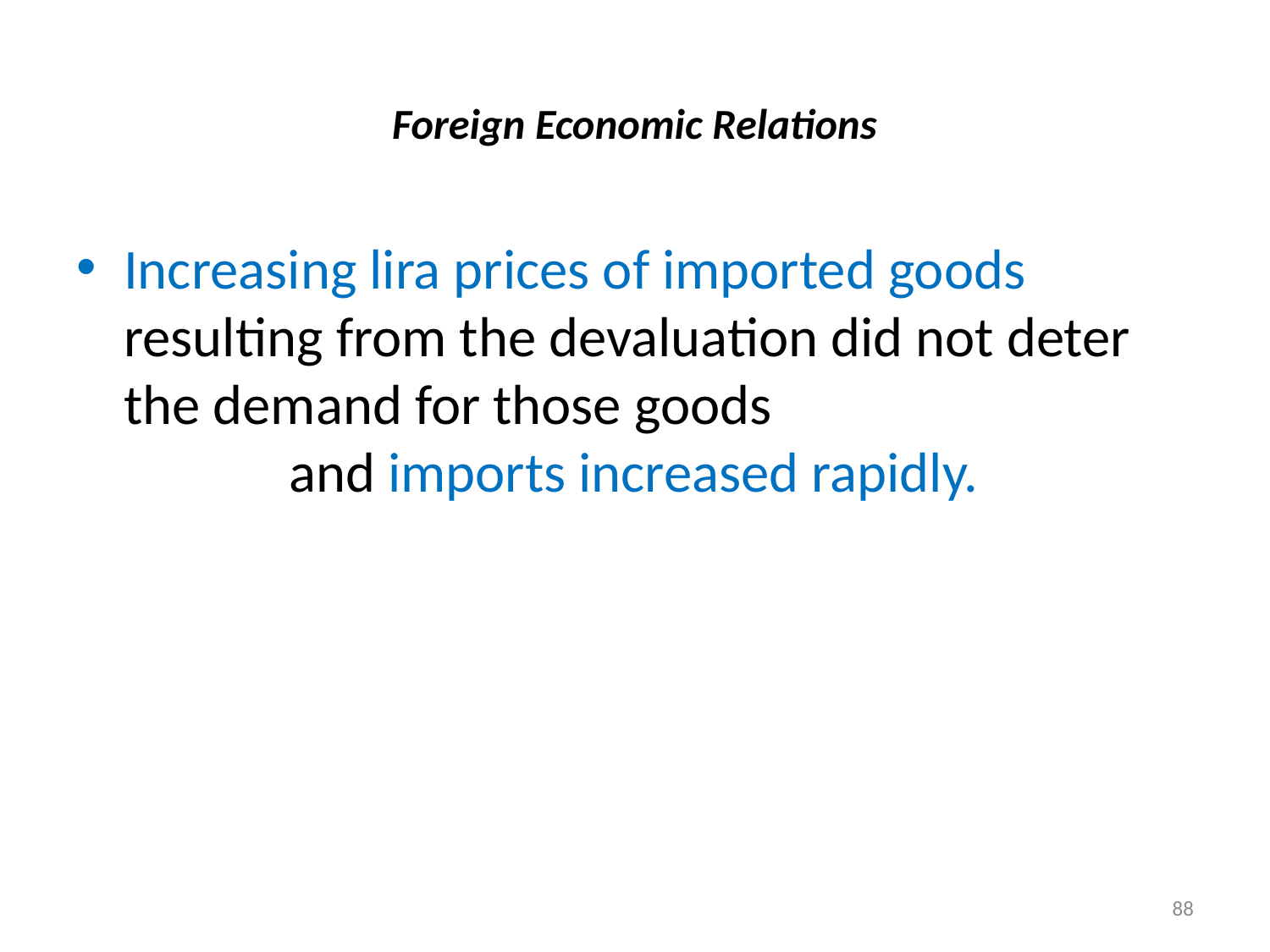

# Foreign Economic Relations
Increasing lira prices of imported goods resulting from the devaluation did not deter the demand for those goods                                               and imports increased rapidly.
88